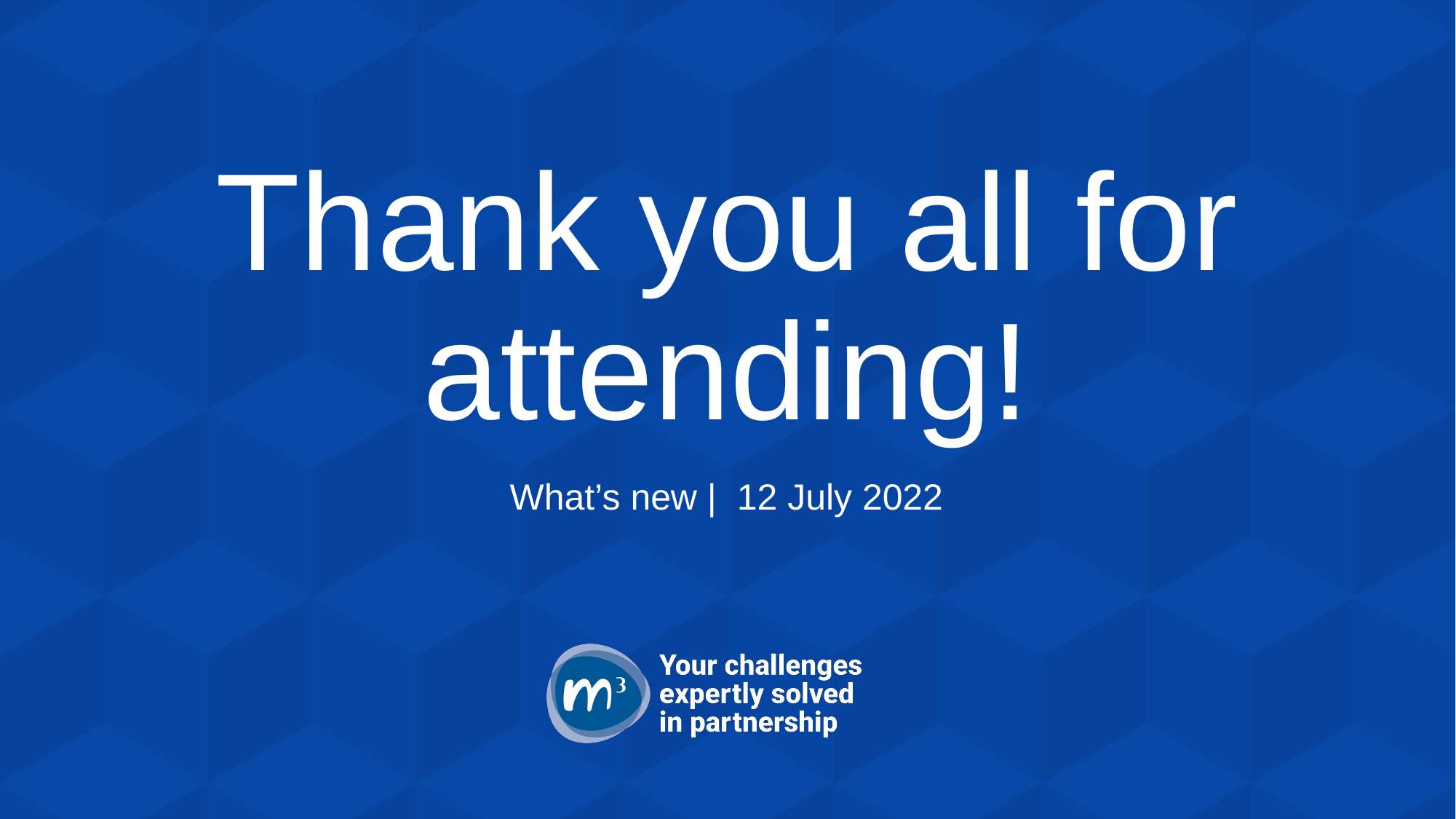

# Thank you all for attending!
What’s new |  12 July 2022